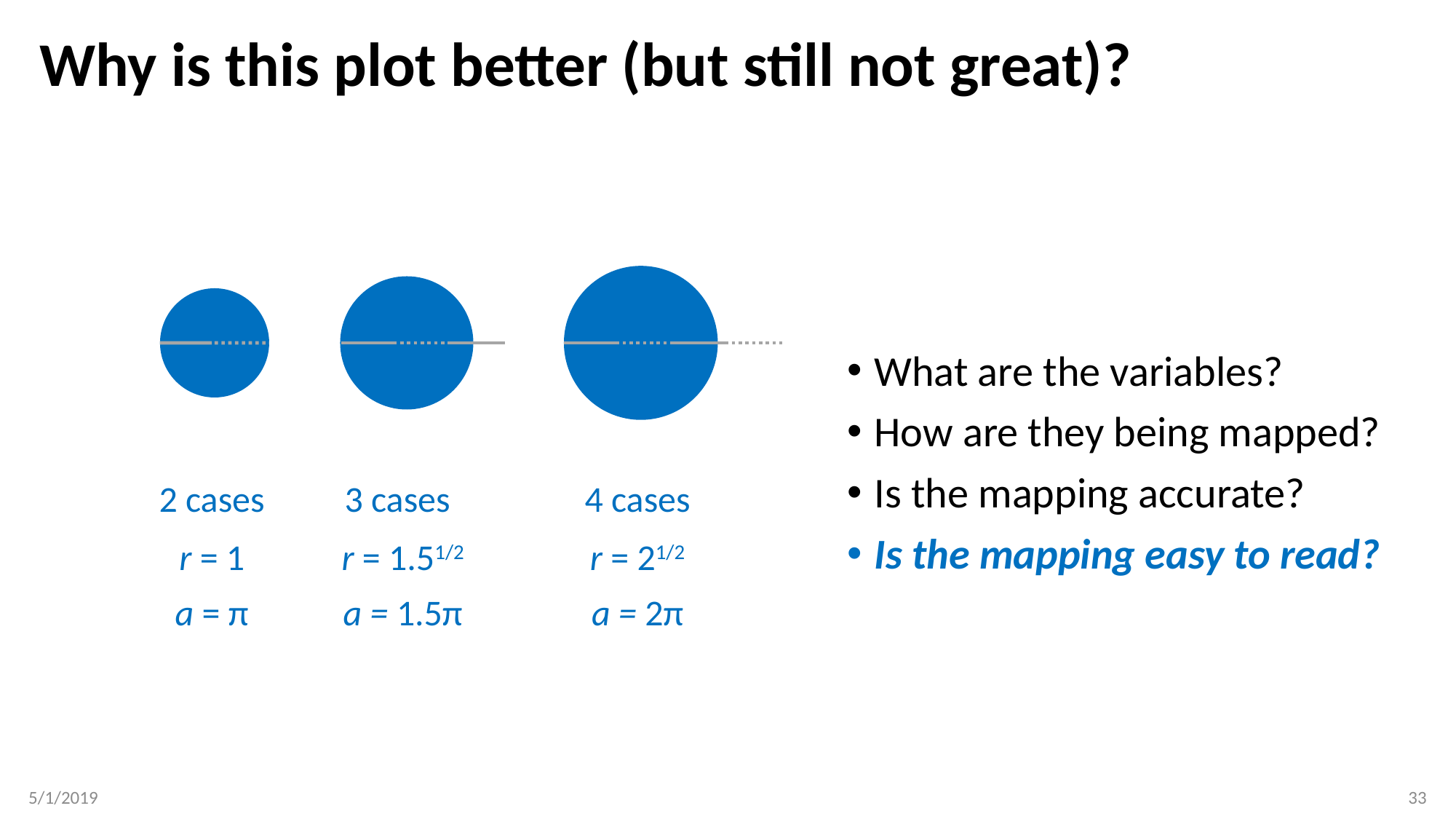

# Why is this plot better (but still not great)?

22

What are the variables?
How are they being mapped?
Is the mapping accurate?
Is the mapping easy to read?
2 cases
3 cases
4 cases
r = 1
r = 1.51/2
r = 21/2
a = π
a = 1.5π
a = 2π
5/1/2019
33